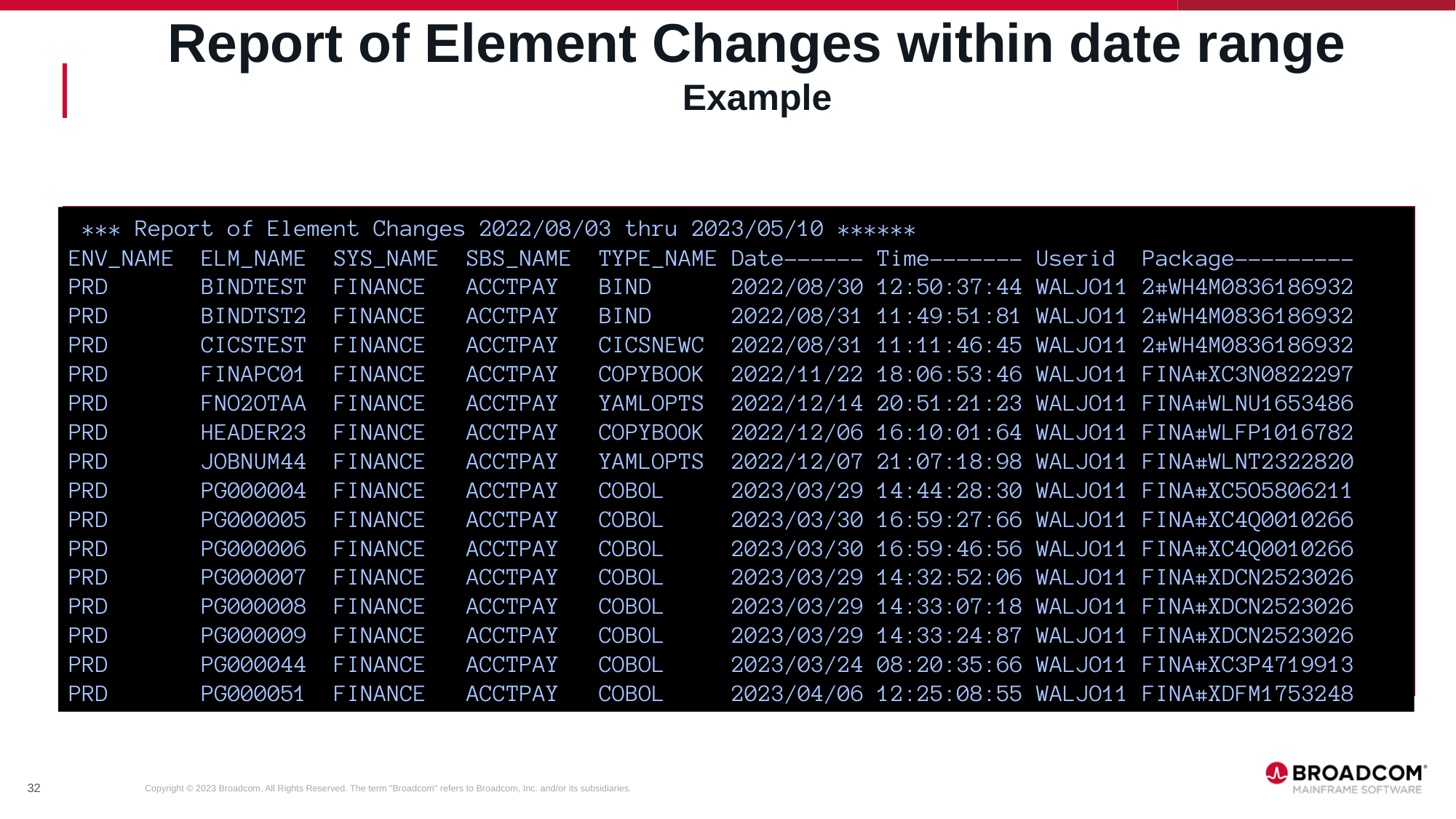

# Report of Element Changes within date range Example

 *** Report of Element Changes 2022/08/03 thru 2023/05/10 ******
ENV_NAME  ELM_NAME  SYS_NAME  SBS_NAME  TYPE_NAME Date------ Time------- Userid  Package---------
PRD       BINDTEST  FINANCE   ACCTPAY   BIND      2022/08/30 12:50:37:44 WALJO11 2#WH4M0836186932
PRD       BINDTST2  FINANCE   ACCTPAY   BIND      2022/08/31 11:49:51:81 WALJO11 2#WH4M0836186932
PRD       CICSTEST  FINANCE   ACCTPAY   CICSNEWC  2022/08/31 11:11:46:45 WALJO11 2#WH4M0836186932
PRD       FINAPC01  FINANCE   ACCTPAY   COPYBOOK  2022/11/22 18:06:53:46 WALJO11 FINA#XC3N0822297
PRD       FNO2OTAA  FINANCE   ACCTPAY   YAMLOPTS  2022/12/14 20:51:21:23 WALJO11 FINA#WLNU1653486
PRD       HEADER23  FINANCE   ACCTPAY   COPYBOOK  2022/12/06 16:10:01:64 WALJO11 FINA#WLFP1016782
PRD       JOBNUM44  FINANCE   ACCTPAY   YAMLOPTS  2022/12/07 21:07:18:98 WALJO11 FINA#WLNT2322820
PRD       PG000004  FINANCE   ACCTPAY   COBOL     2023/03/29 14:44:28:30 WALJO11 FINA#XC5O5806211
PRD       PG000005  FINANCE   ACCTPAY   COBOL     2023/03/30 16:59:27:66 WALJO11 FINA#XC4Q0010266
PRD       PG000006  FINANCE   ACCTPAY   COBOL     2023/03/30 16:59:46:56 WALJO11 FINA#XC4Q0010266
PRD       PG000007  FINANCE   ACCTPAY   COBOL     2023/03/29 14:32:52:06 WALJO11 FINA#XDCN2523026
PRD       PG000008  FINANCE   ACCTPAY   COBOL     2023/03/29 14:33:07:18 WALJO11 FINA#XDCN2523026
PRD       PG000009  FINANCE   ACCTPAY   COBOL     2023/03/29 14:33:24:87 WALJO11 FINA#XDCN2523026
PRD       PG000044  FINANCE   ACCTPAY   COBOL     2023/03/24 08:20:35:66 WALJO11 FINA#XC3P4719913
PRD       PG000051  FINANCE   ACCTPAY   COBOL     2023/04/06 12:25:08:55 WALJO11 FINA#XDFM1753248